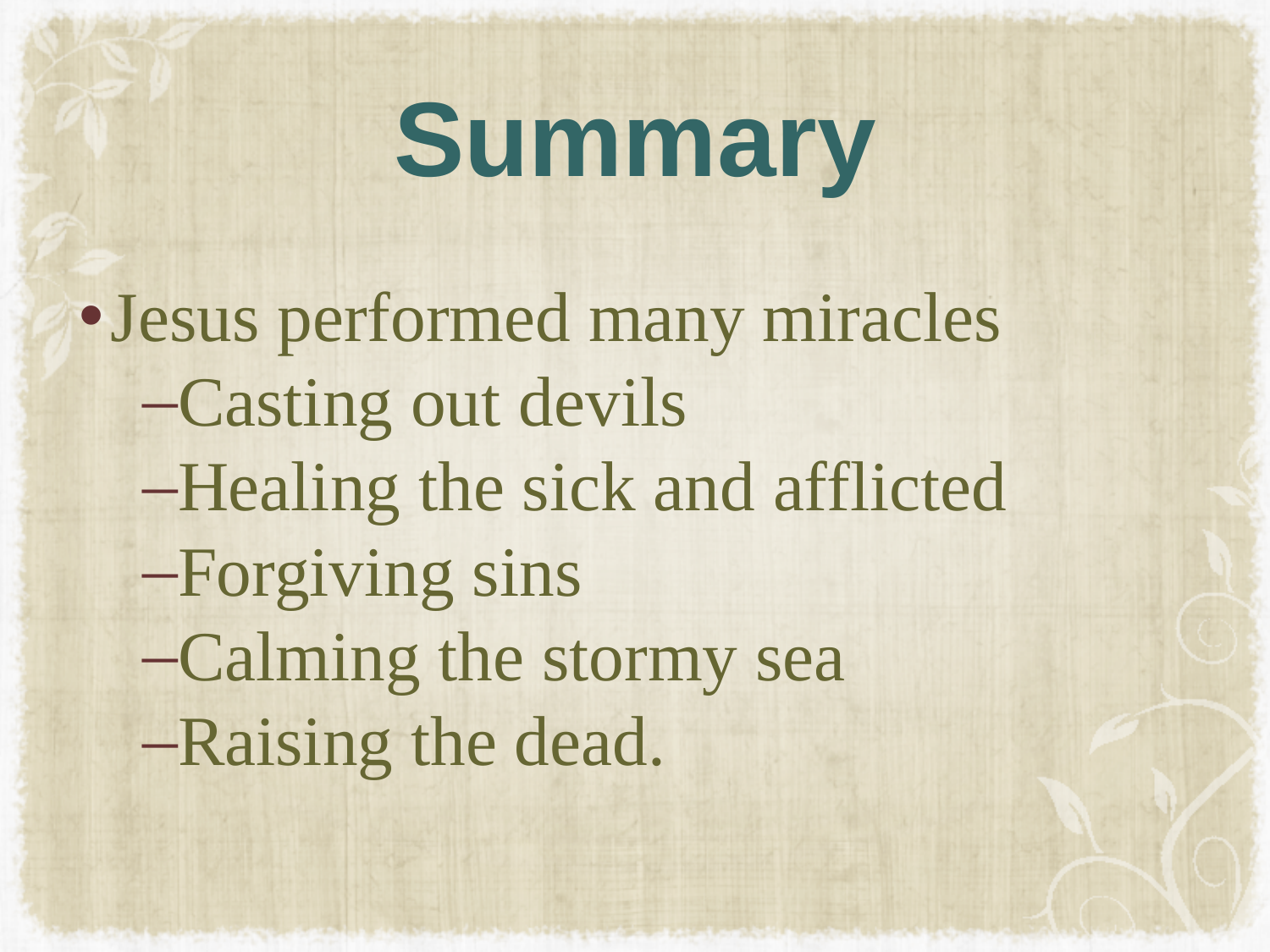

# Summary
Jesus performed many miracles
Casting out devils
Healing the sick and afflicted
Forgiving sins
Calming the stormy sea
Raising the dead.